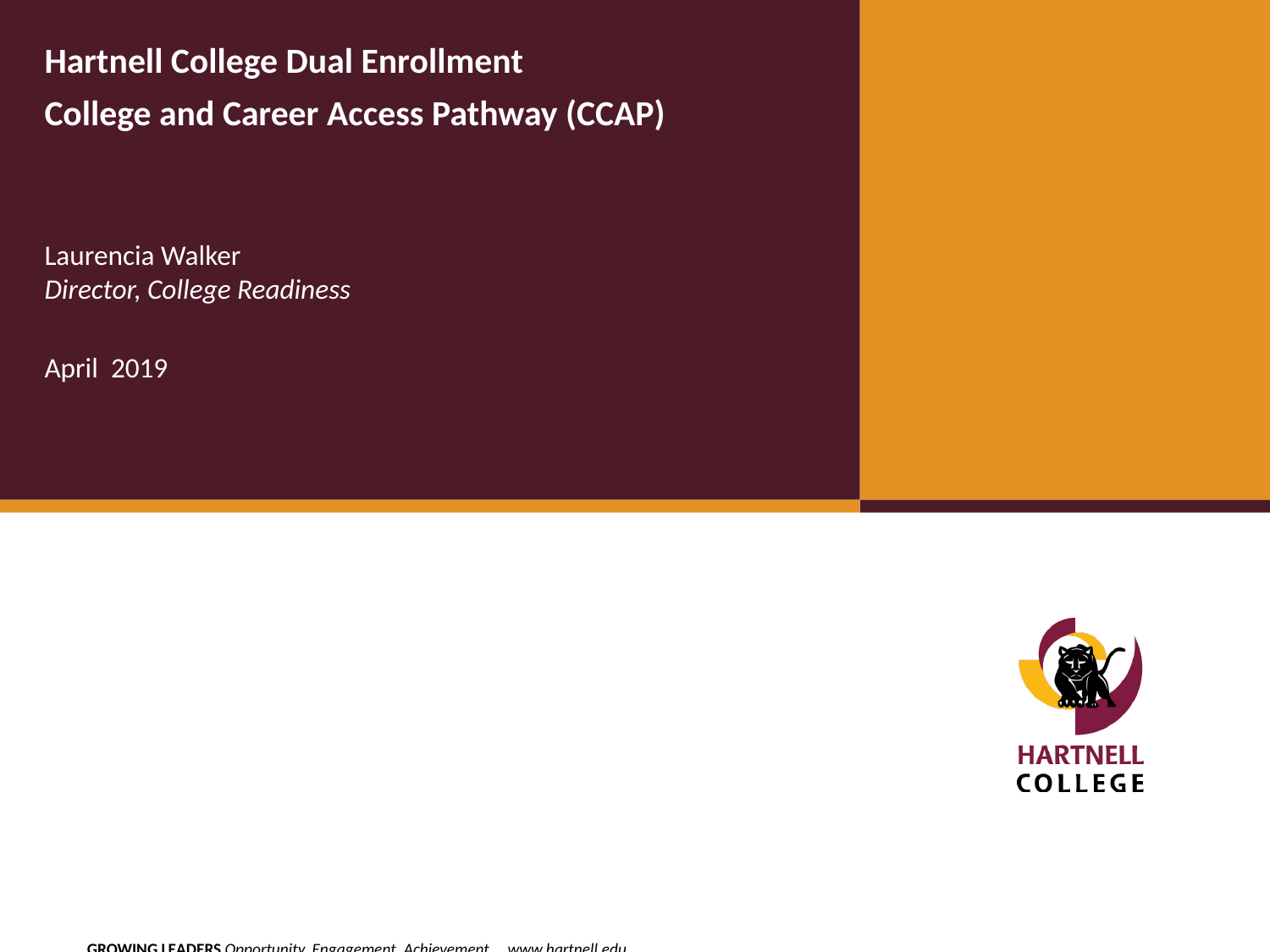

Hartnell College Dual Enrollment
College and Career Access Pathway (CCAP)

Laurencia Walker
Director, College Readiness

April  2019